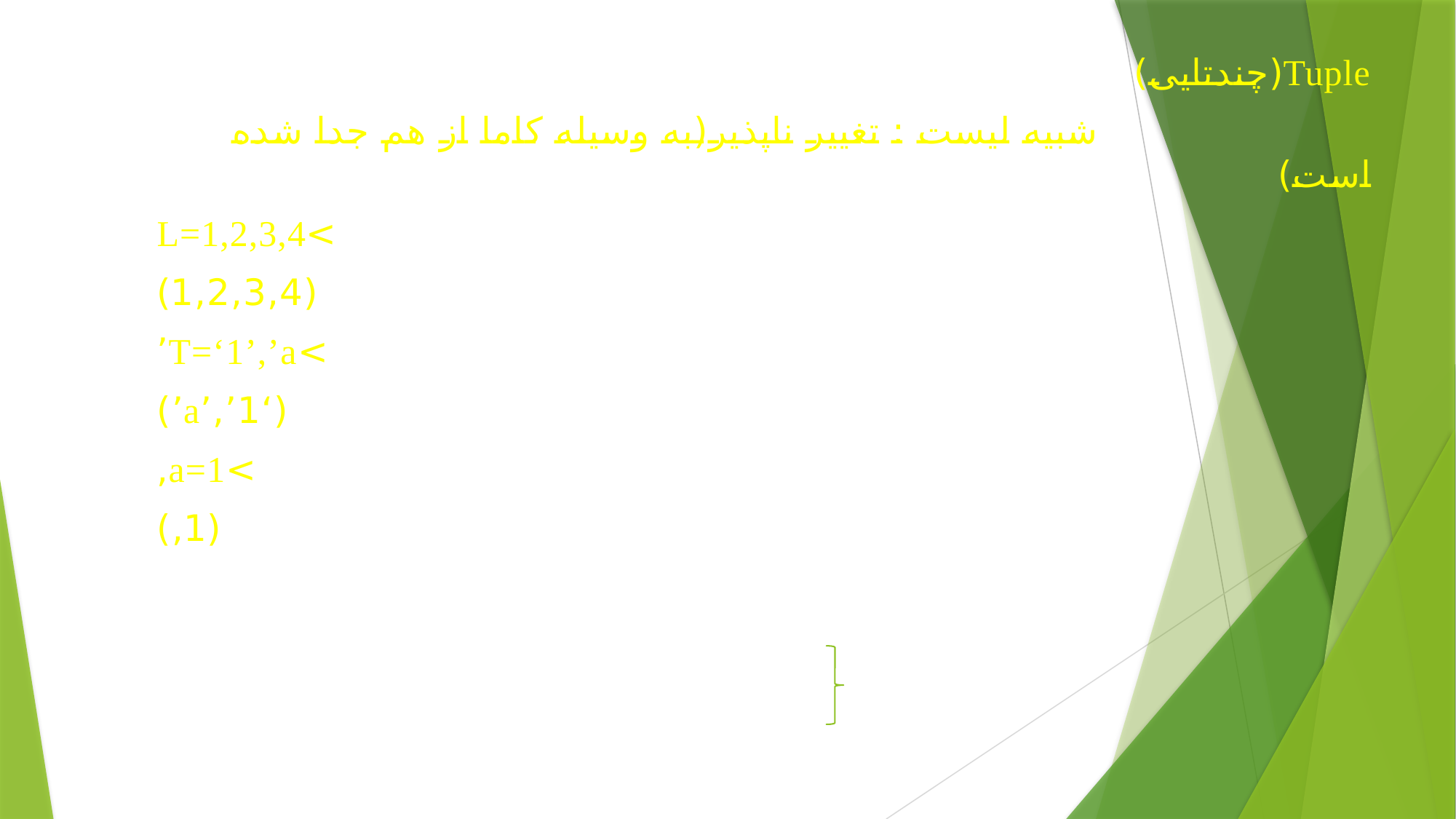

Tuple(چندتایی)
                      شبیه لیست : تغییر ناپذیر(به وسیله کاما از هم جدا شده است)
>L=1,2,3,4
(1,2,3,4)
>T=‘1’,’a’
(‘1’,’a’)
>a=1,
(1,)